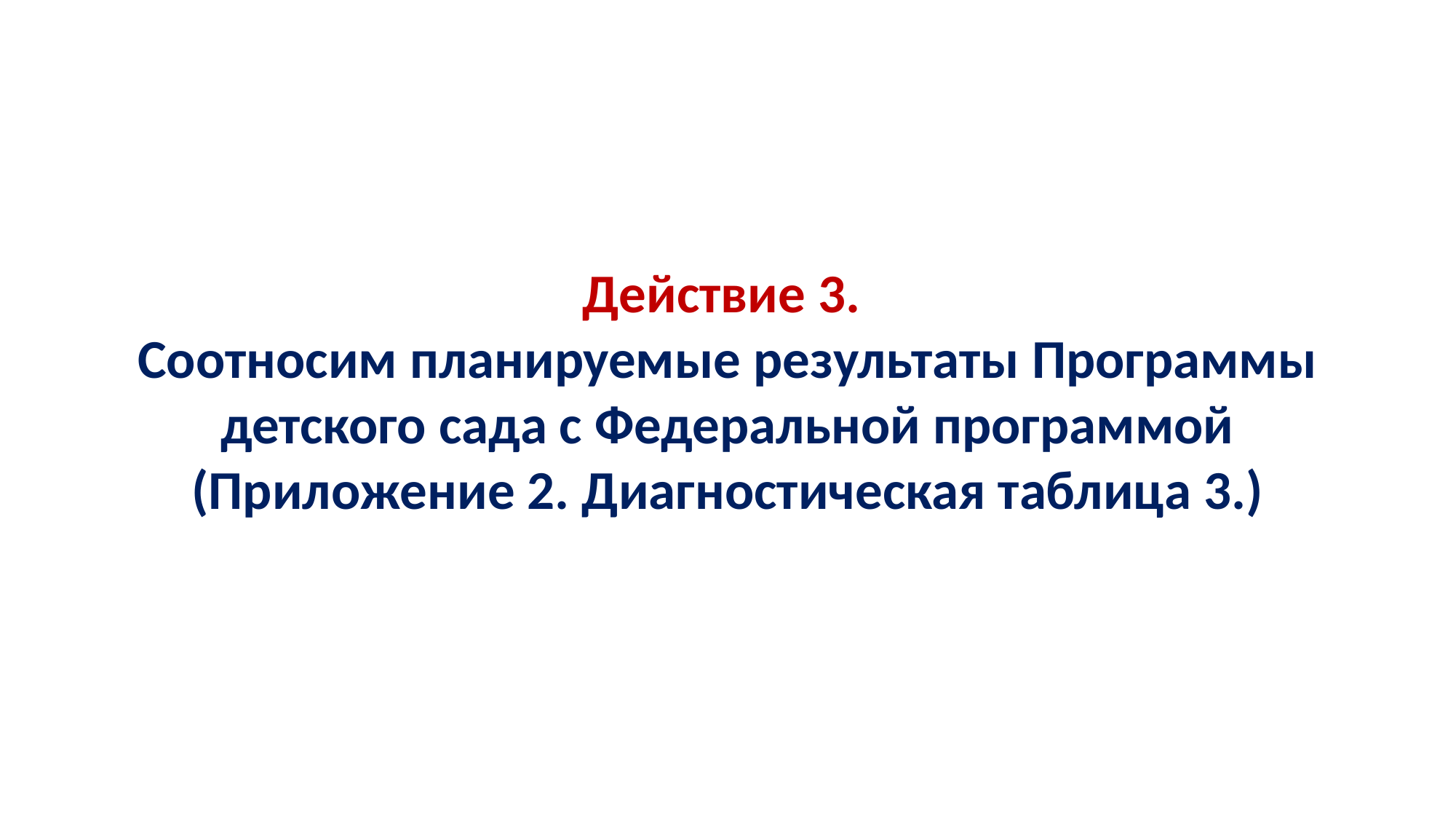

Действие 3.
Соотносим планируемые результаты Программы детского сада с Федеральной программой
(Приложение 2. Диагностическая таблица 3.)